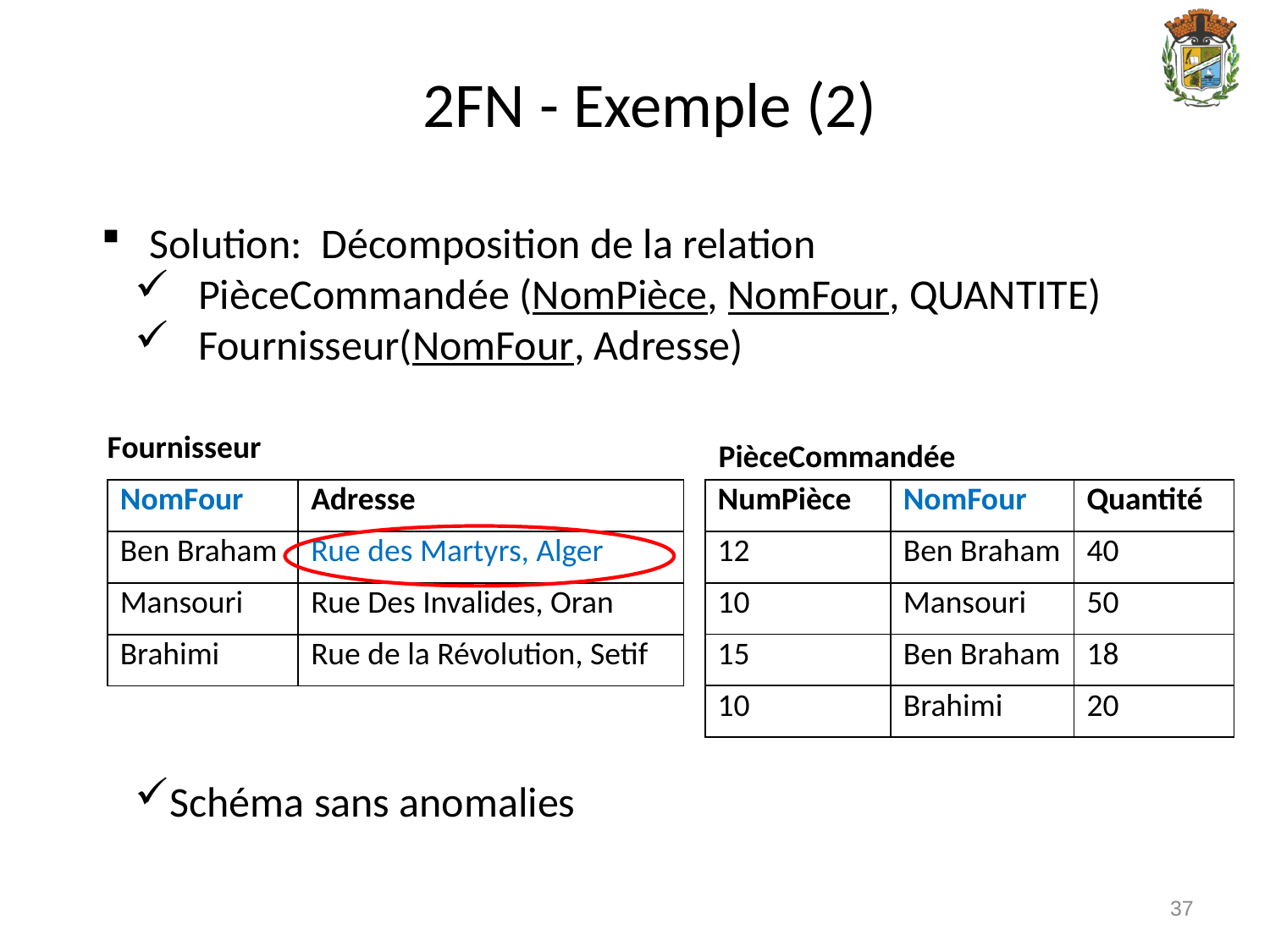

2FN - Exemple (2)
   Solution:  Décomposition de la relation
   PièceCommandée (NomPièce, NomFour, QUANTITE)
   Fournisseur(NomFour, Adresse)

Schéma sans anomalies
Fournisseur
PièceCommandée
| NumPièce | NomFour | Quantité |
| --- | --- | --- |
| 12 | Ben Braham | 40 |
| 10 | Mansouri | 50 |
| 15 | Ben Braham | 18 |
| 10 | Brahimi | 20 |
| NomFour | Adresse |
| --- | --- |
| Ben Braham | Rue des Martyrs, Alger |
| Mansouri | Rue Des Invalides, Oran |
| Brahimi | Rue de la Révolution, Setif |

37